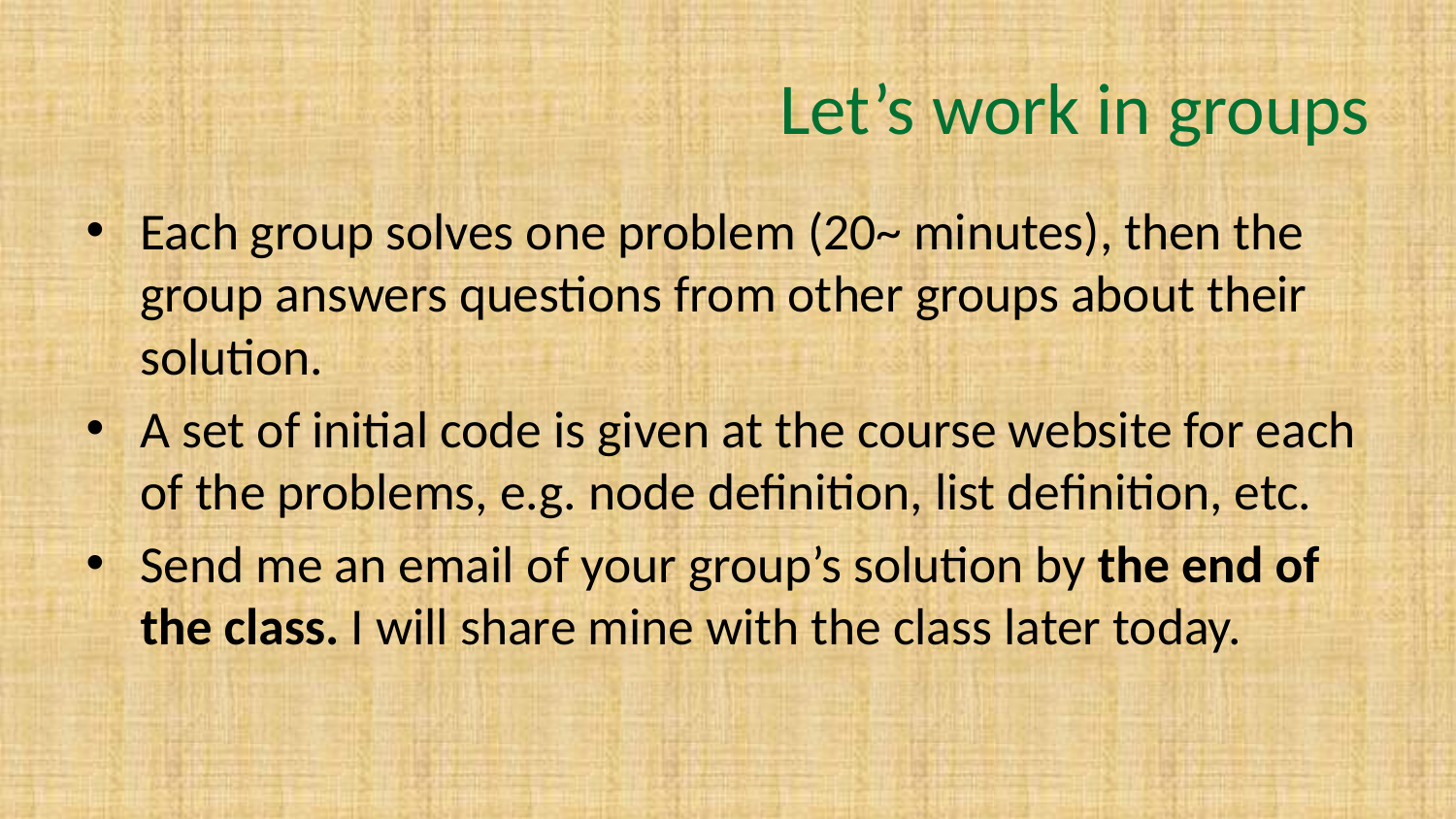

# Let’s work in groups
Each group solves one problem (20~ minutes), then the group answers questions from other groups about their solution.
A set of initial code is given at the course website for each of the problems, e.g. node definition, list definition, etc.
Send me an email of your group’s solution by the end of the class. I will share mine with the class later today.